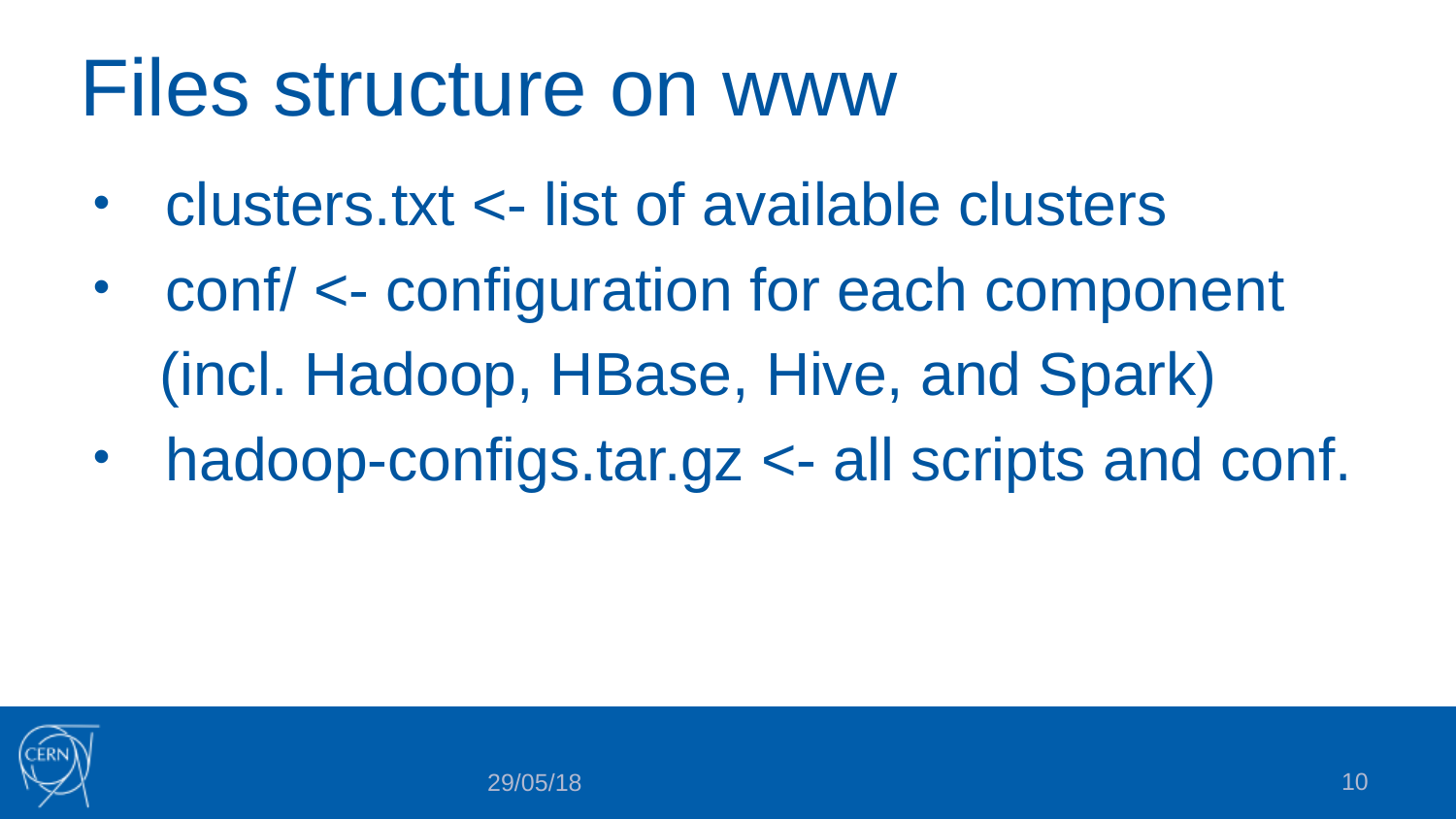

# Files structure on www
clusters.txt <- list of available clusters
conf/ <- configuration for each component
    (incl. Hadoop, HBase, Hive, and Spark)
hadoop-configs.tar.gz <- all scripts and conf.

10
29/05/18